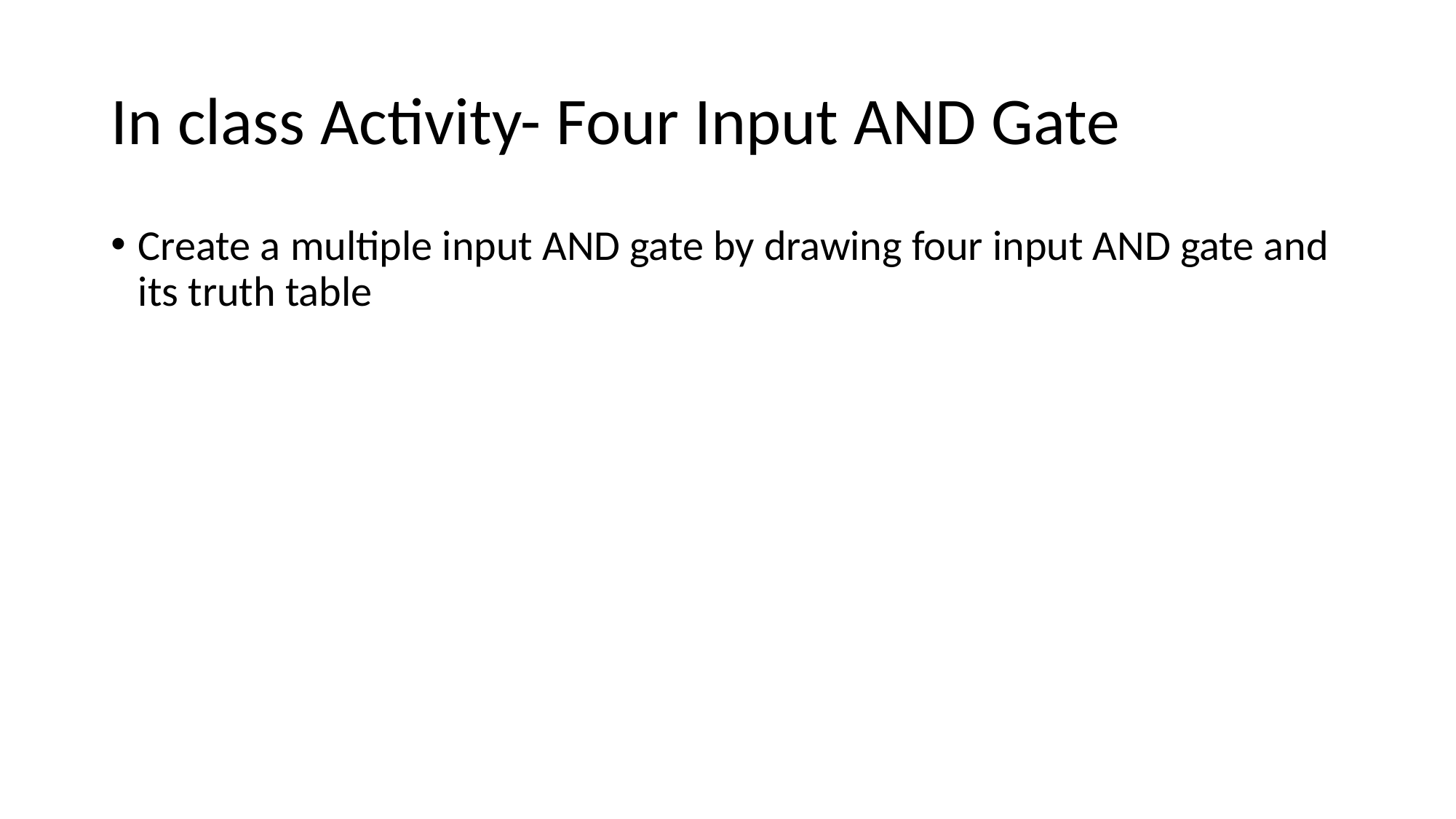

# In class Activity- Four Input AND Gate
Create a multiple input AND gate by drawing four input AND gate and its truth table